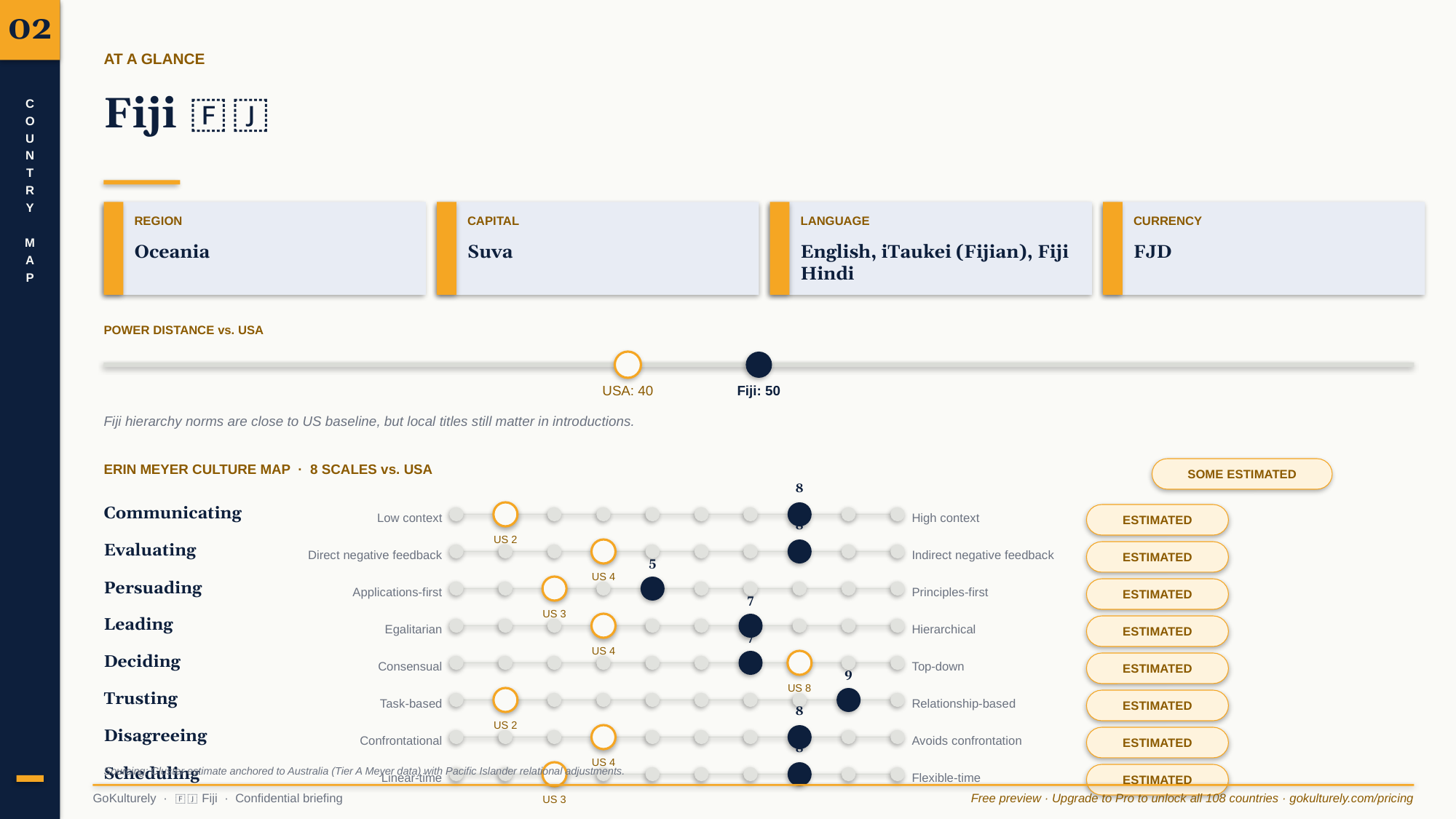

02
AT A GLANCE
Fiji 🇫🇯
C
O
U
N
T
R
Y

M
A
P

REGION
CAPITAL
LANGUAGE
CURRENCY
Oceania
Suva
English, iTaukei (Fijian), Fiji Hindi
FJD
POWER DISTANCE vs. USA

USA: 40
Fiji: 50
Fiji hierarchy norms are close to US baseline, but local titles still matter in introductions.
SOME ESTIMATED
ERIN MEYER CULTURE MAP  ·  8 SCALES vs. USA
8
Communicating

ESTIMATED

Low context
High context

8
US 2
Evaluating

ESTIMATED

Direct negative feedback
Indirect negative feedback

5
US 4
Persuading

ESTIMATED

Applications-first
Principles-first

7
US 3
Leading

ESTIMATED

Egalitarian
Hierarchical

7
US 4
Deciding

ESTIMATED

Consensual
Top-down

9
US 8
Trusting

ESTIMATED

Task-based
Relationship-based

8
US 2
Disagreeing

ESTIMATED

Confrontational
Avoids confrontation

8
US 4
Scheduling

Sourcing: Cluster estimate anchored to Australia (Tier A Meyer data) with Pacific Islander relational adjustments.
ESTIMATED

Linear-time
Flexible-time

GoKulturely  ·  🇫🇯 Fiji  ·  Confidential briefing
Free preview · Upgrade to Pro to unlock all 108 countries · gokulturely.com/pricing
US 3